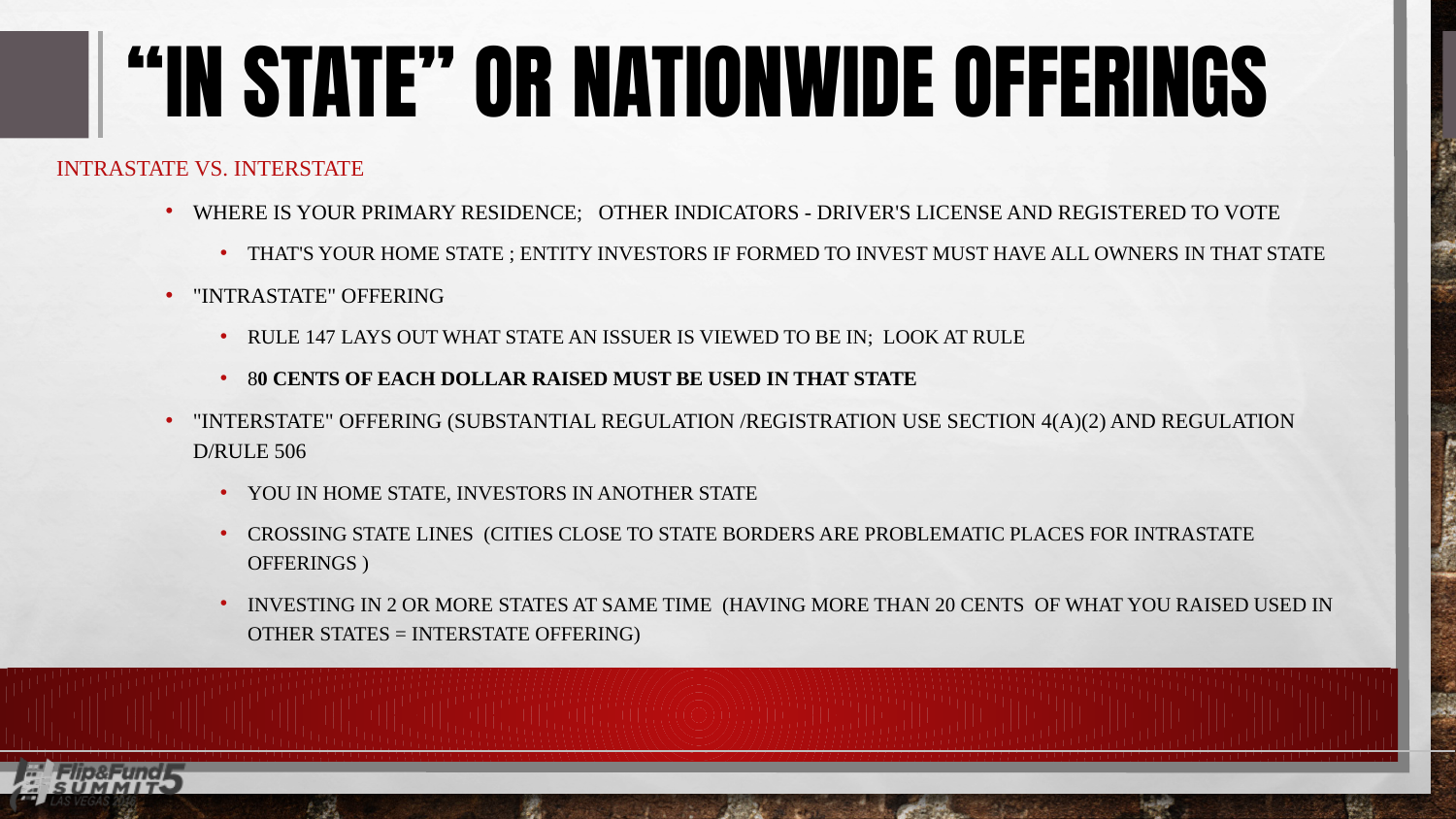

# “IN STATE” OR NATIONWIDE OFFERINGS

Intrastate vs. Interstate
Where Is Your Primary Residence;   Other Indicators - Driver's License And Registered To Vote
That's Your Home State ; Entity Investors if formed to invest must have all owners in that State
"Intrastate" Offering
Rule 147 lays out what state an issuer is viewed to be In;  Look At Rule
80 cents of each dollar raised must be used in that state
"Interstate" Offering (Substantial Regulation /Registration use Section 4(a)(2) and Regulation D/Rule 506
You in Home State, Investors in another state
Crossing State Lines  (Cities close to state borders are problematic places for intrastate offerings )
Investing In 2 Or More States At Same Time  (Having More Than 20 Cents  of What you Raised Used In Other States = Interstate Offering)